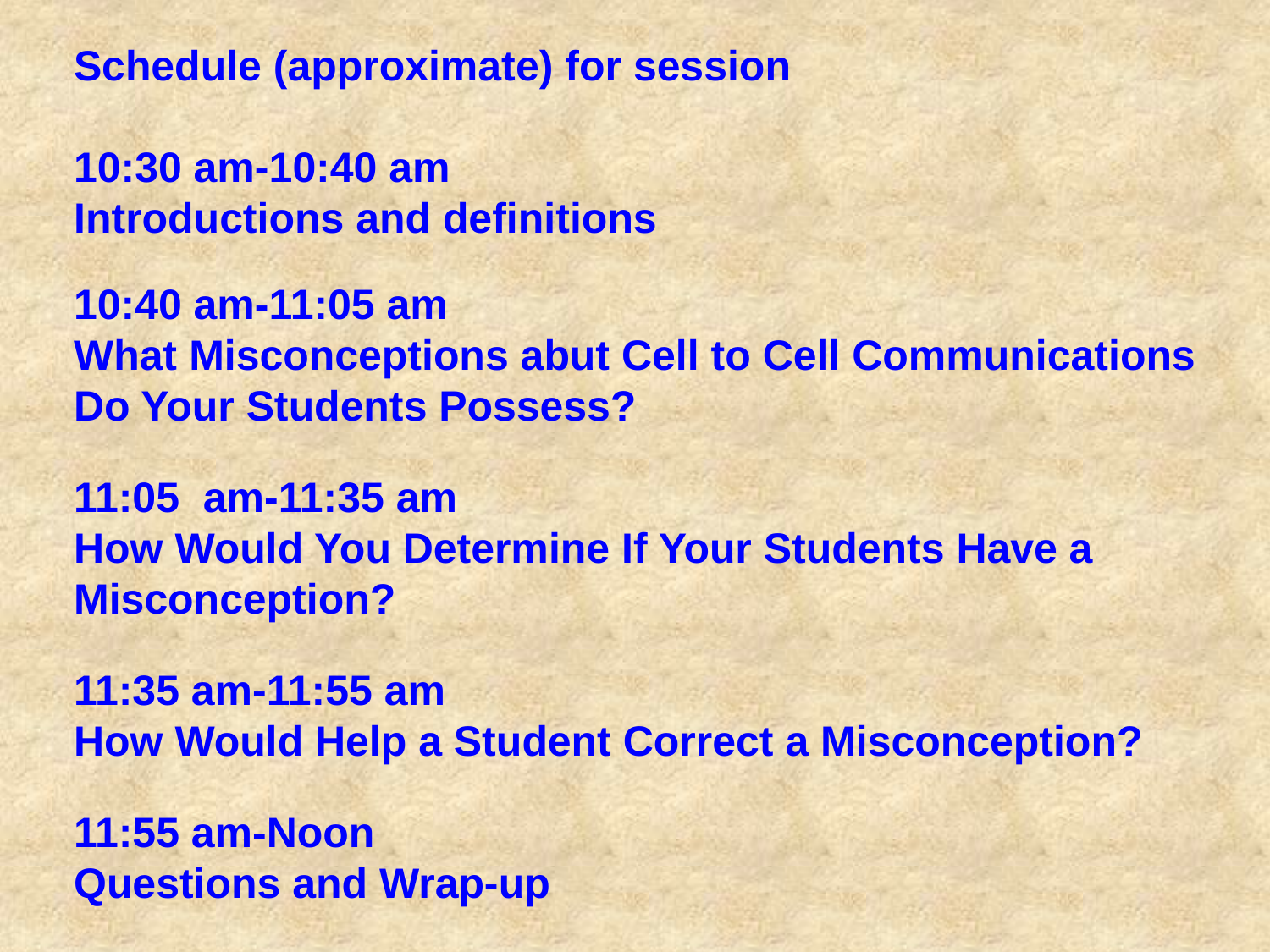

Schedule (approximate) for session

10:30 am-10:40 am
Introductions and definitions

10:40 am-11:05 am
What Misconceptions abut Cell to Cell Communications
Do Your Students Possess?

11:05  am-11:35 am
How Would You Determine If Your Students Have a
Misconception?

11:35 am-11:55 am
How Would Help a Student Correct a Misconception?

11:55 am-Noon
Questions and Wrap-up